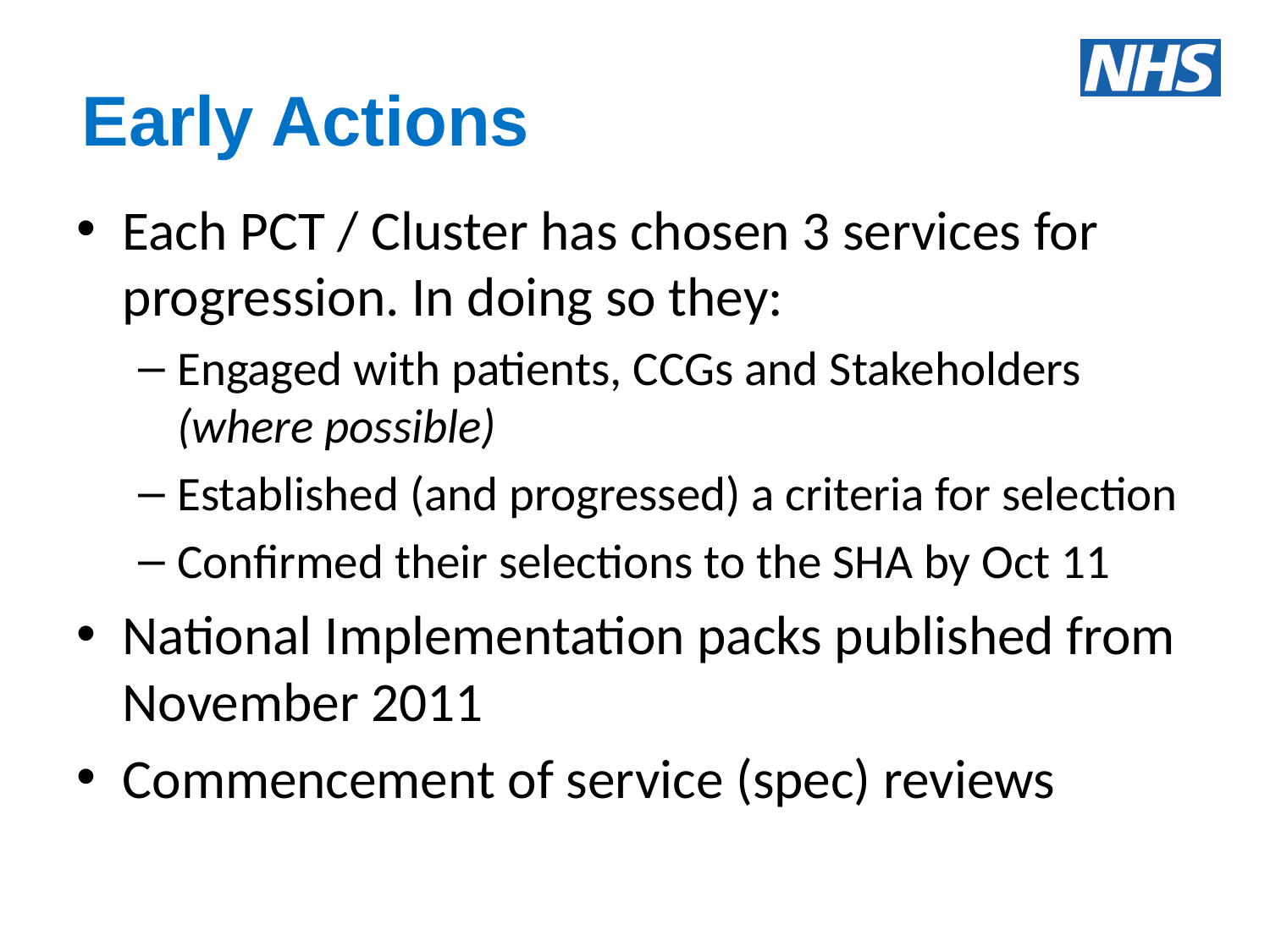

Early Actions
Each PCT / Cluster has chosen 3 services for progression. In doing so they:
Engaged with patients, CCGs and Stakeholders (where possible)
Established (and progressed) a criteria for selection
Confirmed their selections to the SHA by Oct 11
National Implementation packs published from November 2011
Commencement of service (spec) reviews